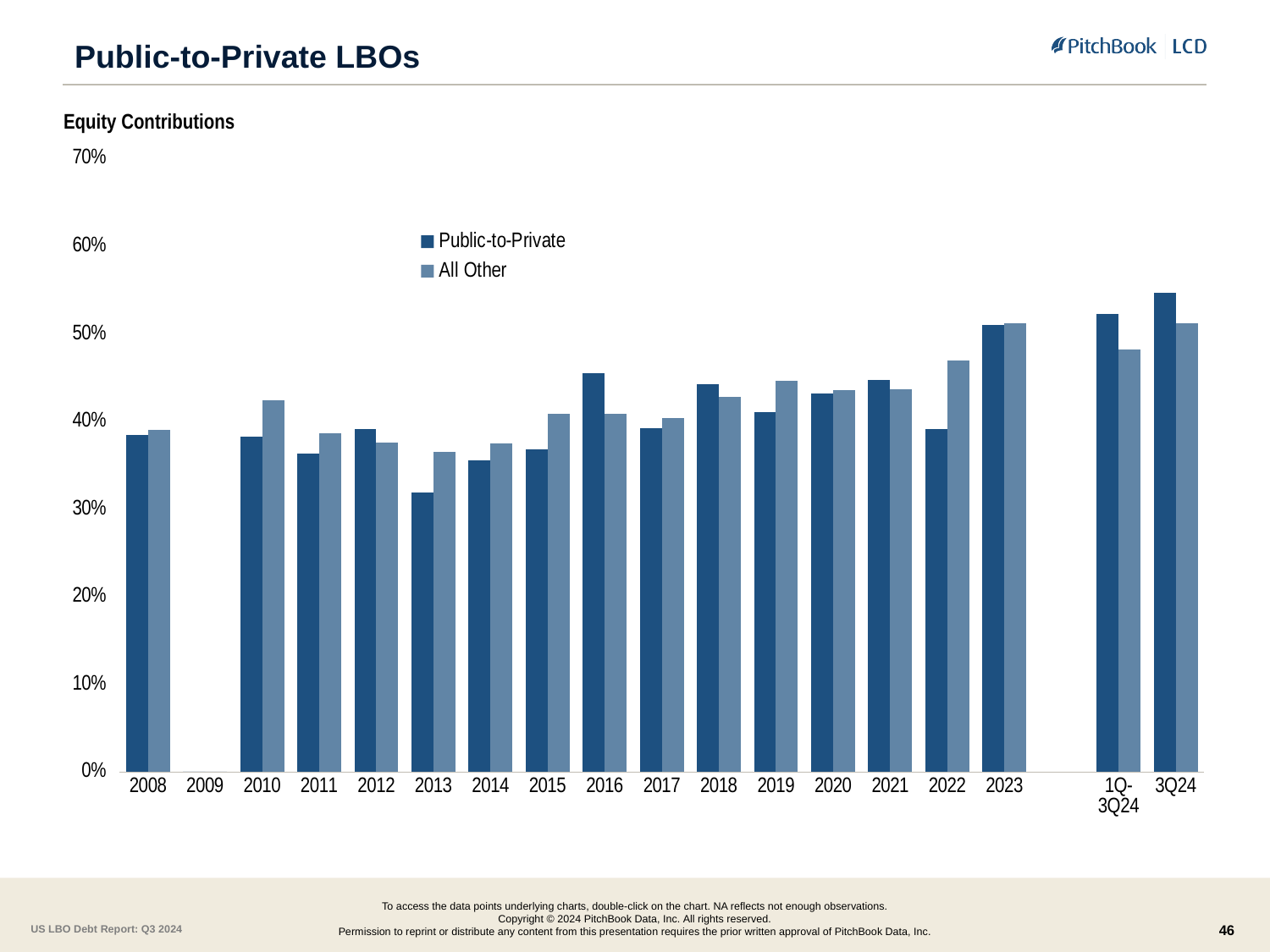

# Public-to-Private LBOs
Equity Contributions

### Chart

| Category | Public-to-Private | All Other  |
|---|---|---|
| 2008 | 0.383868077 | 0.390169264 |
| 2009 | 0.0 | 0.0 |
| 2010 | 0.382115414 | 0.423849632 |
| 2011 | 0.362906257 | 0.385847647 |
| 2012 | 0.391118941 | 0.375519278 |
| 2013 | 0.3183 | 0.3644 |
| 2014 | 0.3554 | 0.3745 |
| 2015 | 0.3675 | 0.4085 |
| 2016 | 0.4543 | 0.4085 |
| 2017 | 0.3919 | 0.4033 |
| 2018 | 0.4423 | 0.4279 |
| 2019 | 0.4104 | 0.4457 |
| 2020 | 0.4313386455359236 | 0.43558463165224465 |
| 2021 | 0.4471 | 0.4359 |
| 2022 | 0.3913 | 0.4693 |
| 2023 | 0.5096 | 0.5116 |
|  | None | None |
| 1Q-3Q24 | 0.5225 | 0.4813 |
| 3Q24 | 0.5466 | 0.5115 |